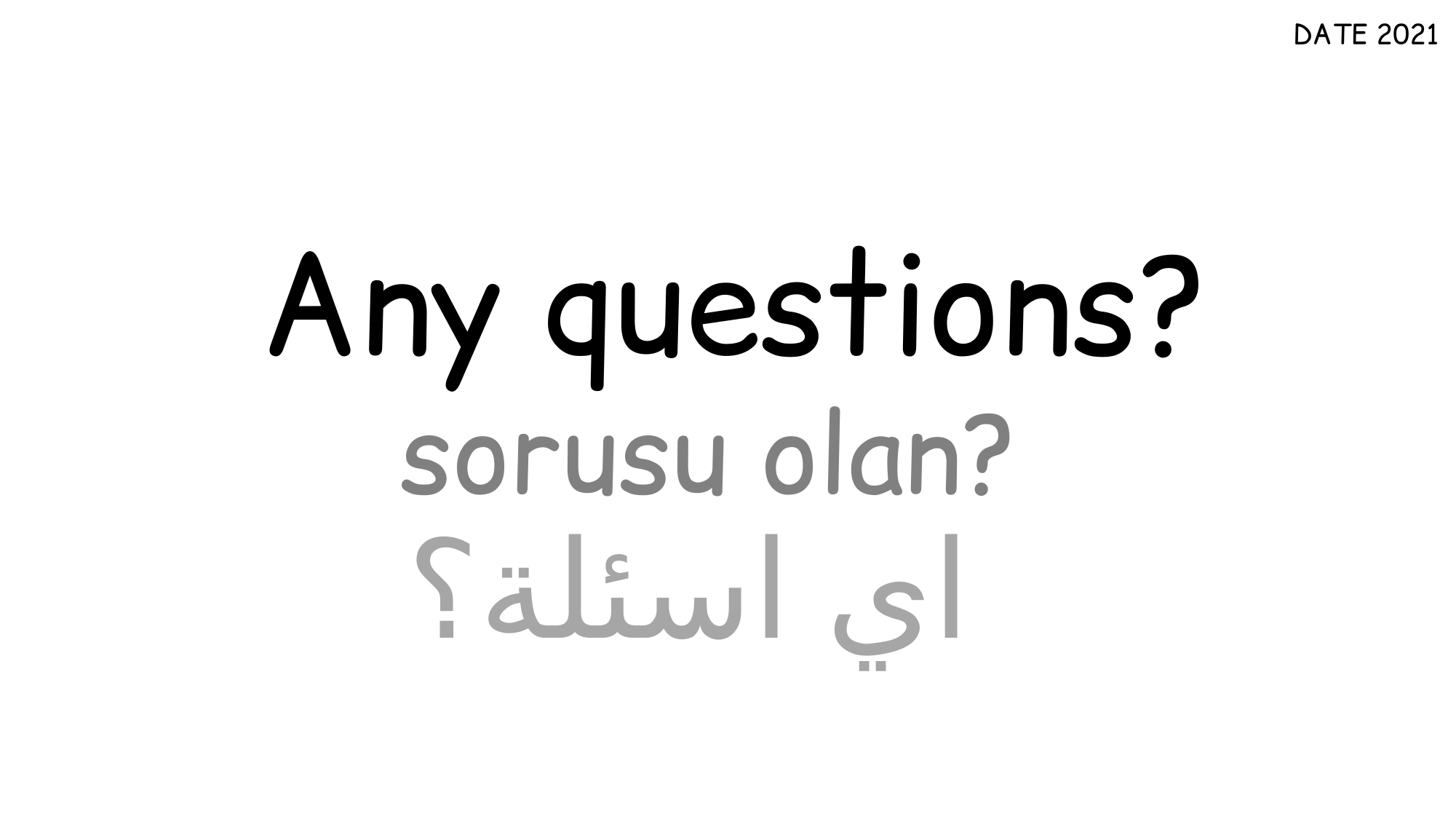

DATE 2021
Any questions?

sorusu olan?
اي اسئلة؟